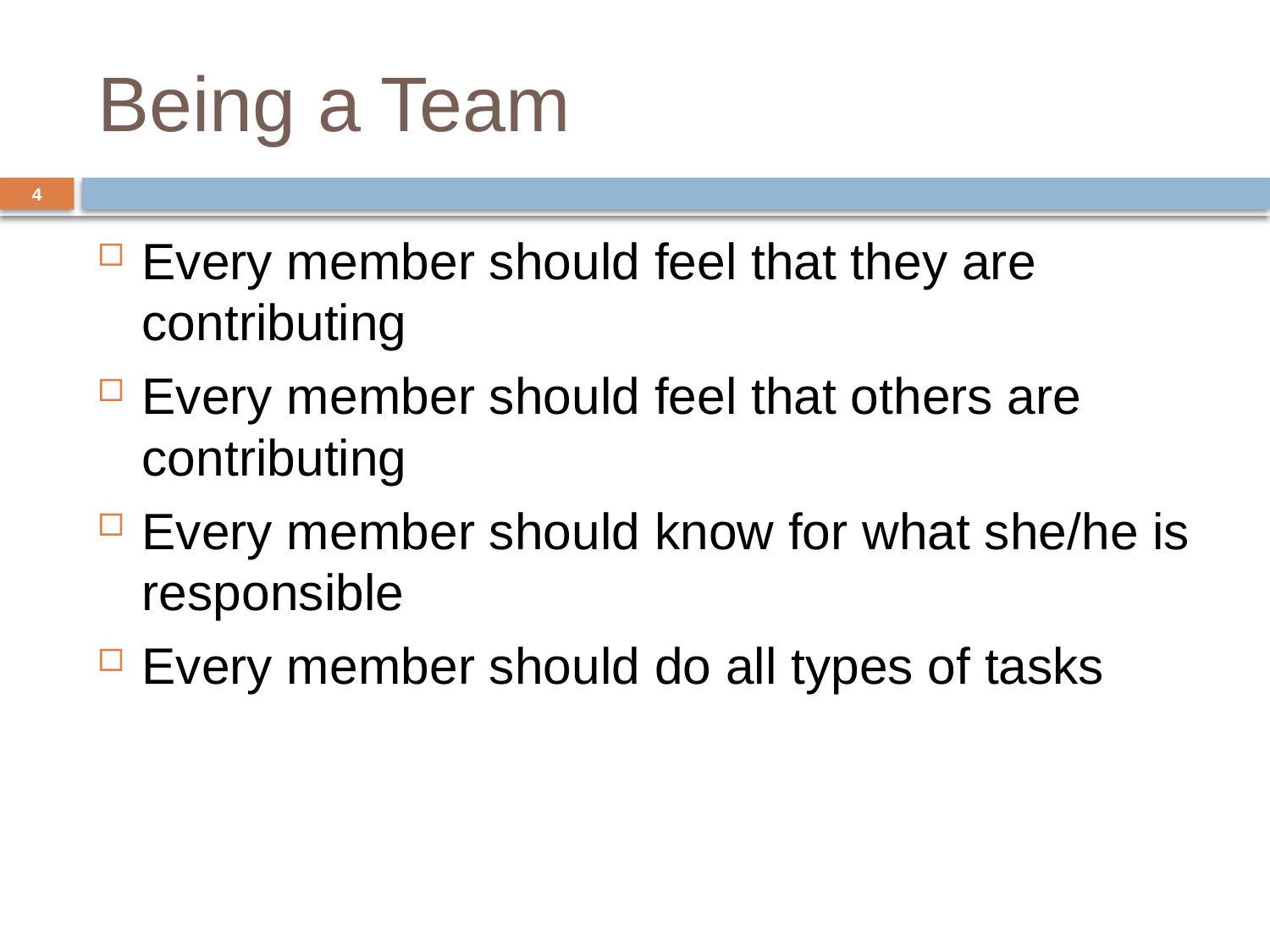

# Being a Team
4
Every member should feel that they are contributing
Every member should feel that others are contributing
Every member should know for what she/he is responsible
Every member should do all types of tasks